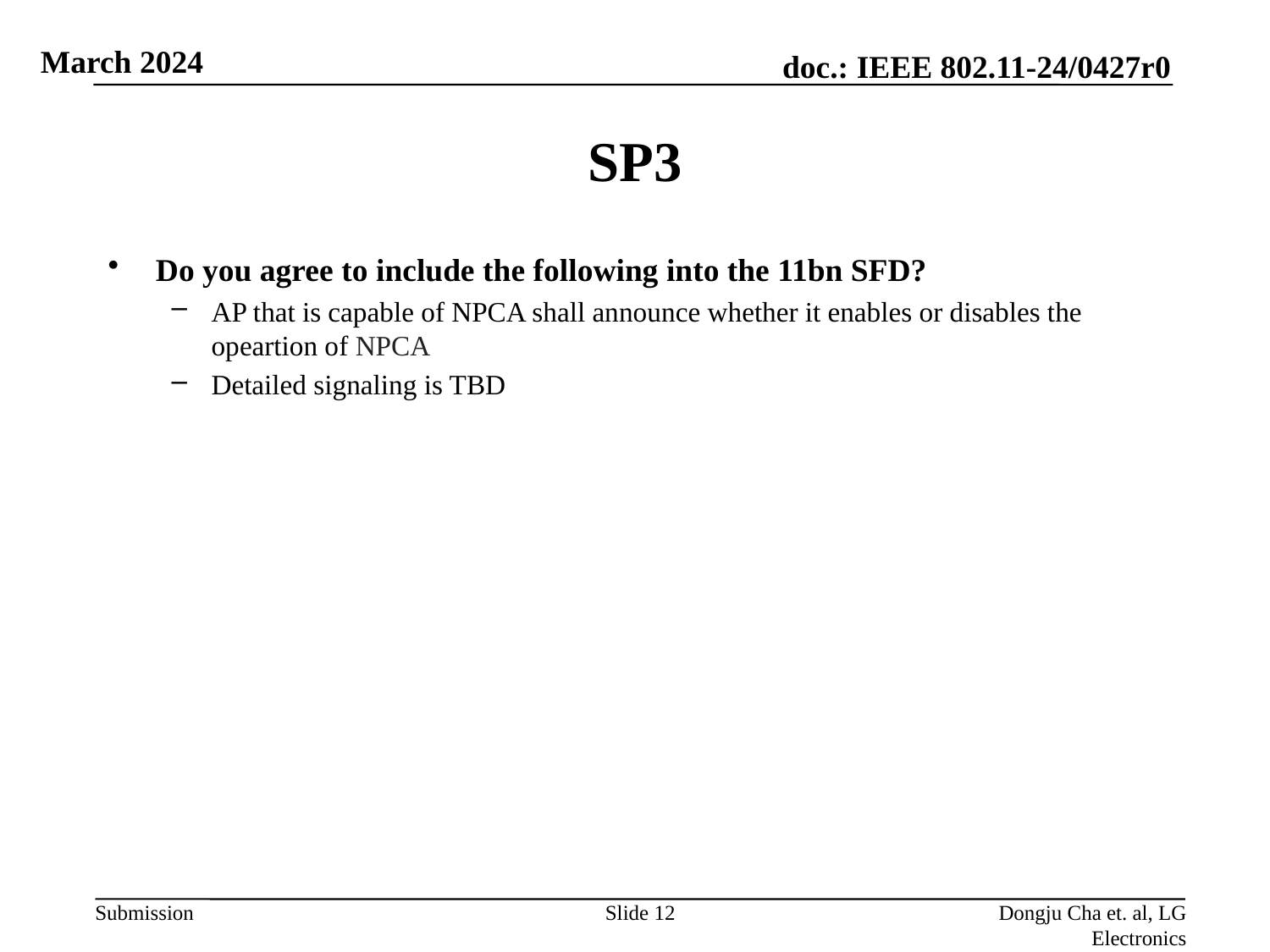

# SP3
Do you agree to include the following into the 11bn SFD?
AP that is capable of NPCA shall announce whether it enables or disables the opeartion of NPCA
Detailed signaling is TBD

Slide 12
Dongju Cha et. al, LG Electronics